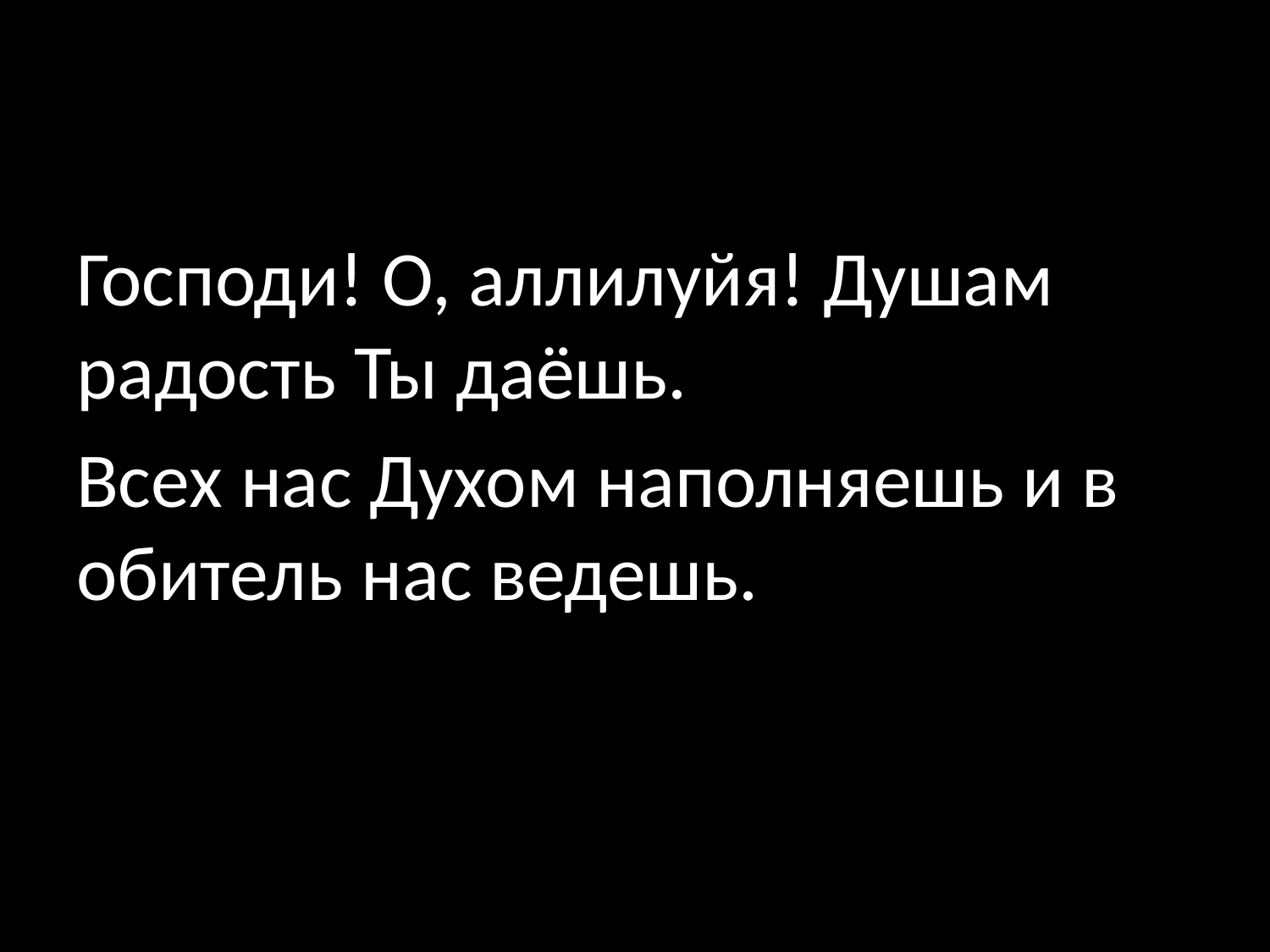

#
Господи! О, аллилуйя! Душам радость Ты даёшь.
Всех нас Духом наполняешь и в обитель нас ведешь.